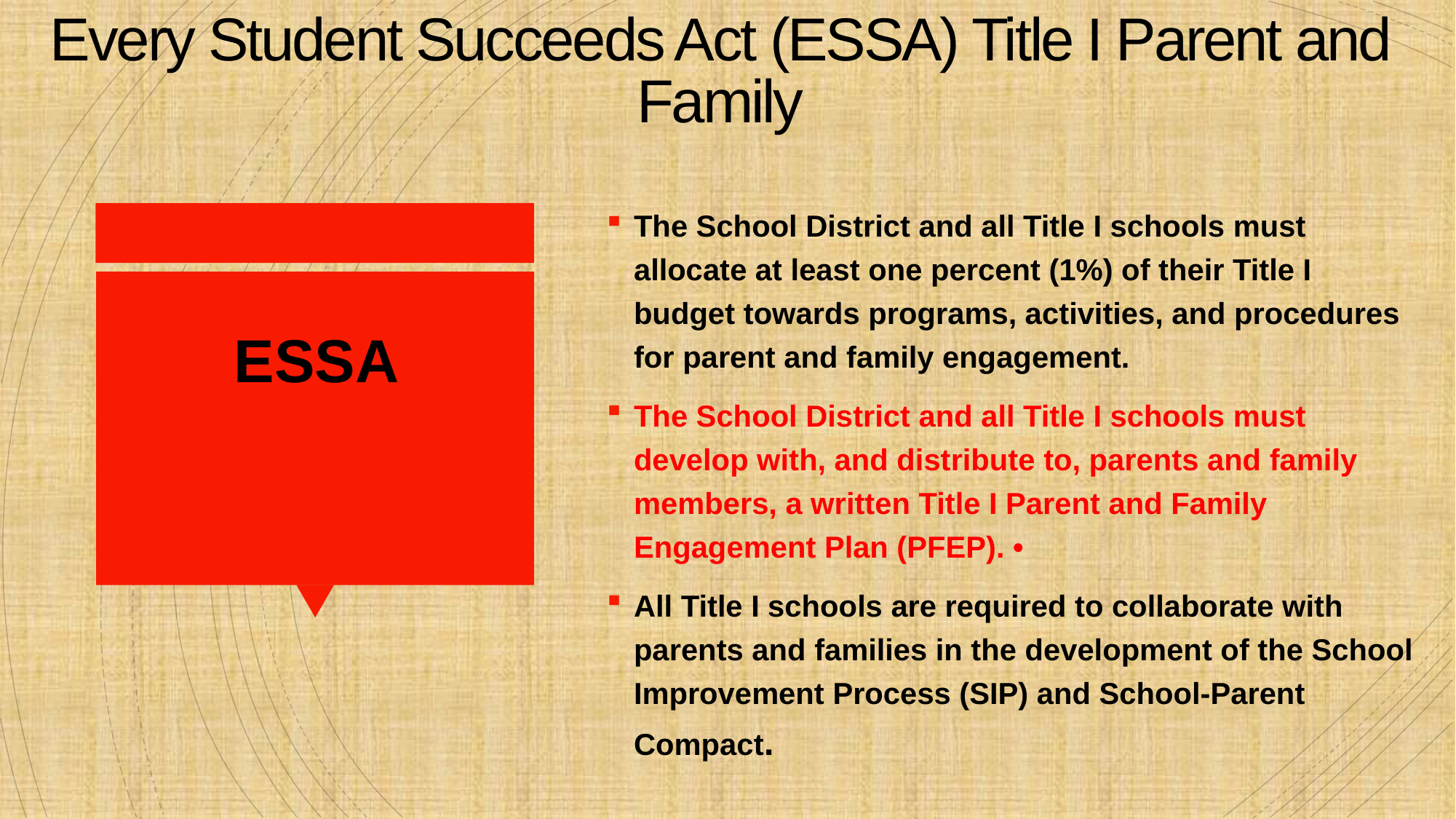

# Every Student Succeeds Act (ESSA) Title I Parent and Family
The School District and all Title I schools must allocate at least one percent (1%) of their Title I budget towards programs, activities, and procedures for parent and family engagement.
The School District and all Title I schools must develop with, and distribute to, parents and family members, a written Title I Parent and Family Engagement Plan (PFEP). •
All Title I schools are required to collaborate with parents and families in the development of the School Improvement Process (SIP) and School-Parent Compact.
ESSA